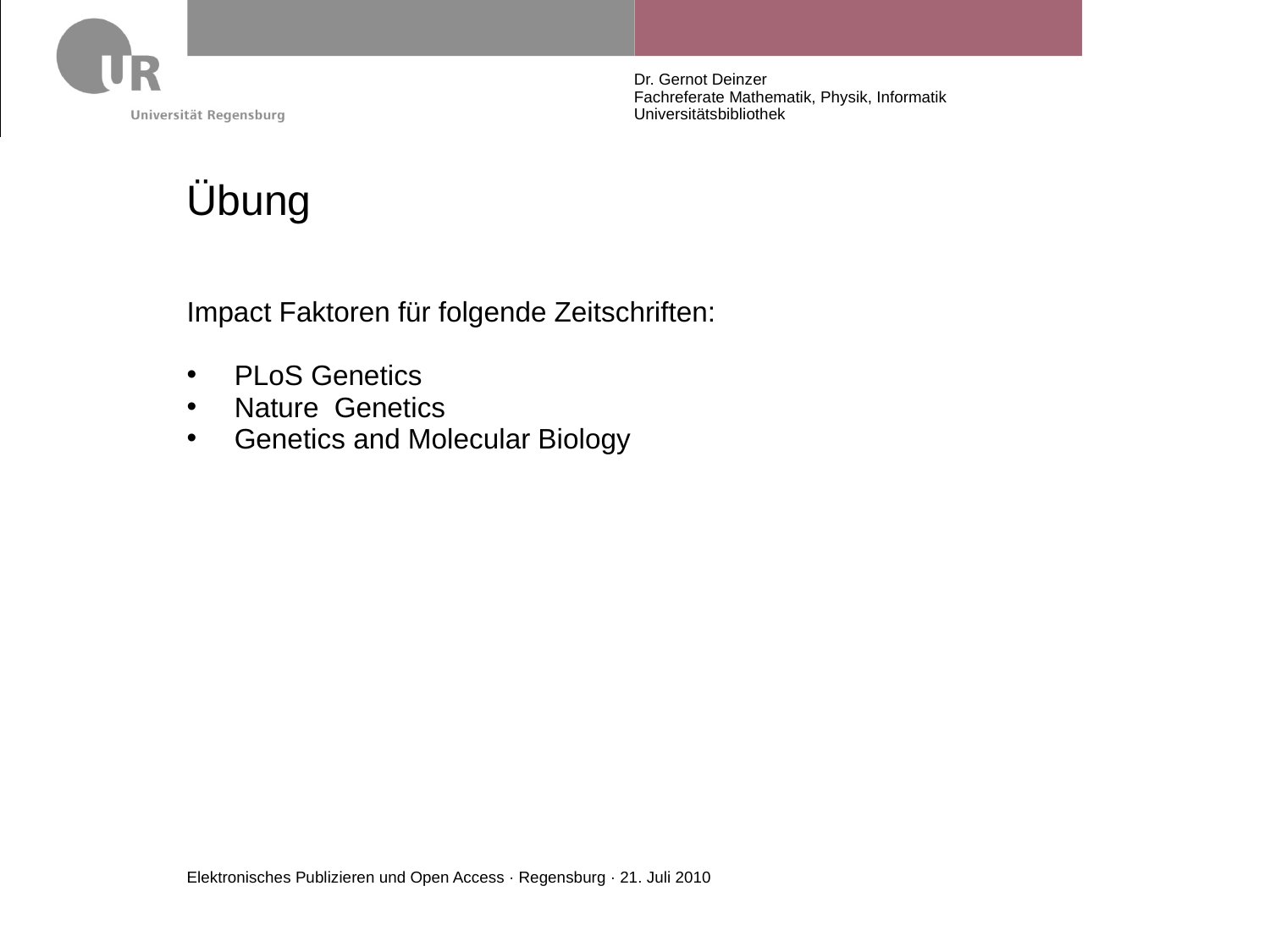

Dr. Gernot Deinzer
Fachreferate Mathematik, Physik, Informatik
Universitätsbibliothek
# Übung
Impact Faktoren für folgende Zeitschriften:

PLoS Genetics
Nature  Genetics
Genetics and Molecular Biology

Elektronisches Publizieren und Open Access · Regensburg · 21. Juli 2010